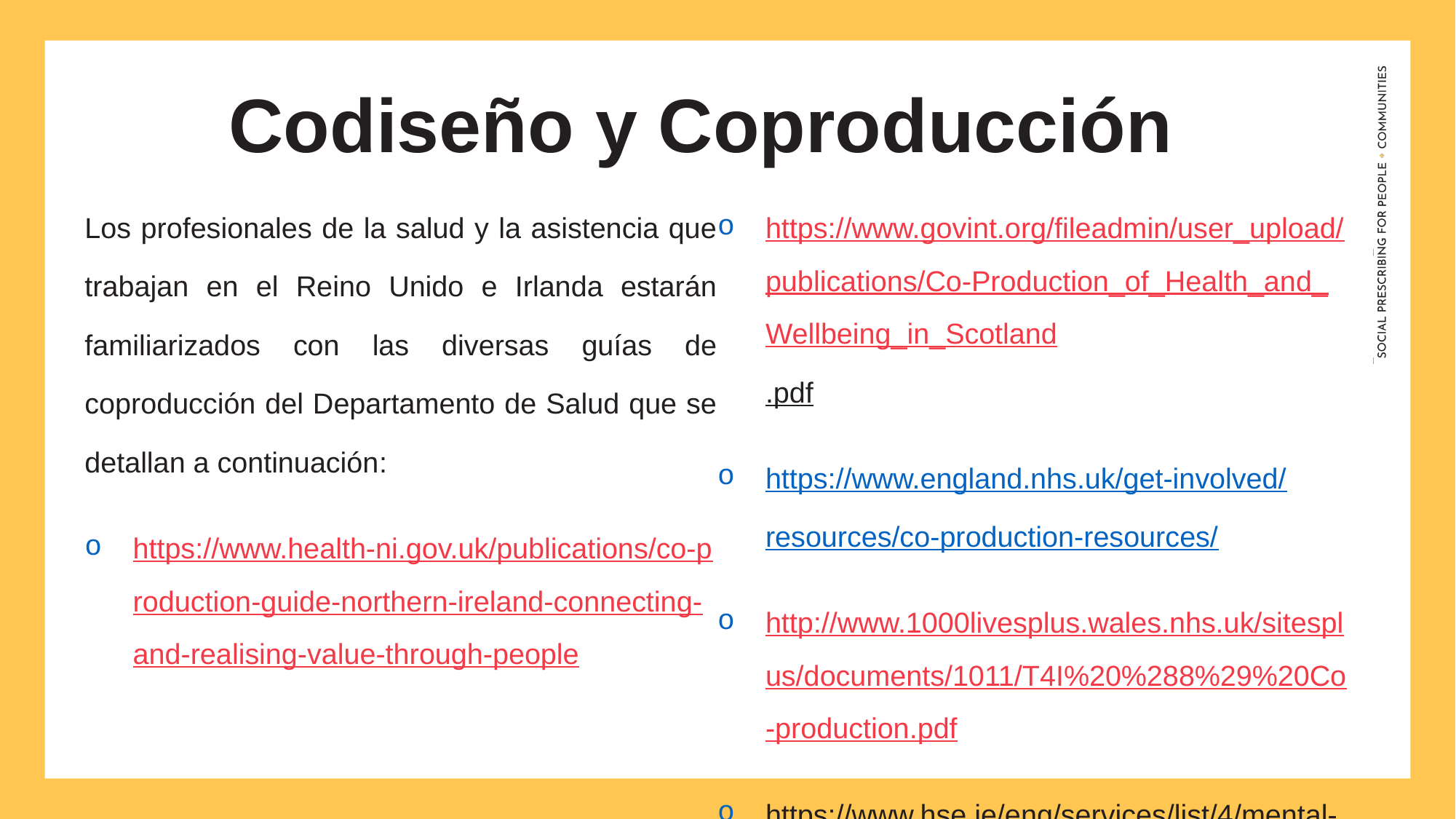

Codiseño y Coproducción
Los profesionales de la salud y la asistencia que trabajan en el Reino Unido e Irlanda estarán familiarizados con las diversas guías de coproducción del Departamento de Salud que se detallan a continuación:
https://www.health-ni.gov.uk/publications/co-production-guide-northern-ireland-connecting-and-realising-value-through-people
https://www.govint.org/fileadmin/user_upload/publications/Co-Production_of_Health_and_Wellbeing_in_Scotland.pdf
https://www.england.nhs.uk/get-involved/resources/co-production-resources/
http://www.1000livesplus.wales.nhs.uk/sitesplus/documents/1011/T4I%20%288%29%20Co-production.pdf
https://www.hse.ie/eng/services/list/4/mental-health-services/advancingrecoveryireland/national-framework-for-recovery-in-mental-health/co-production-in-practice-guidance-document-2018-to-2020.pdf